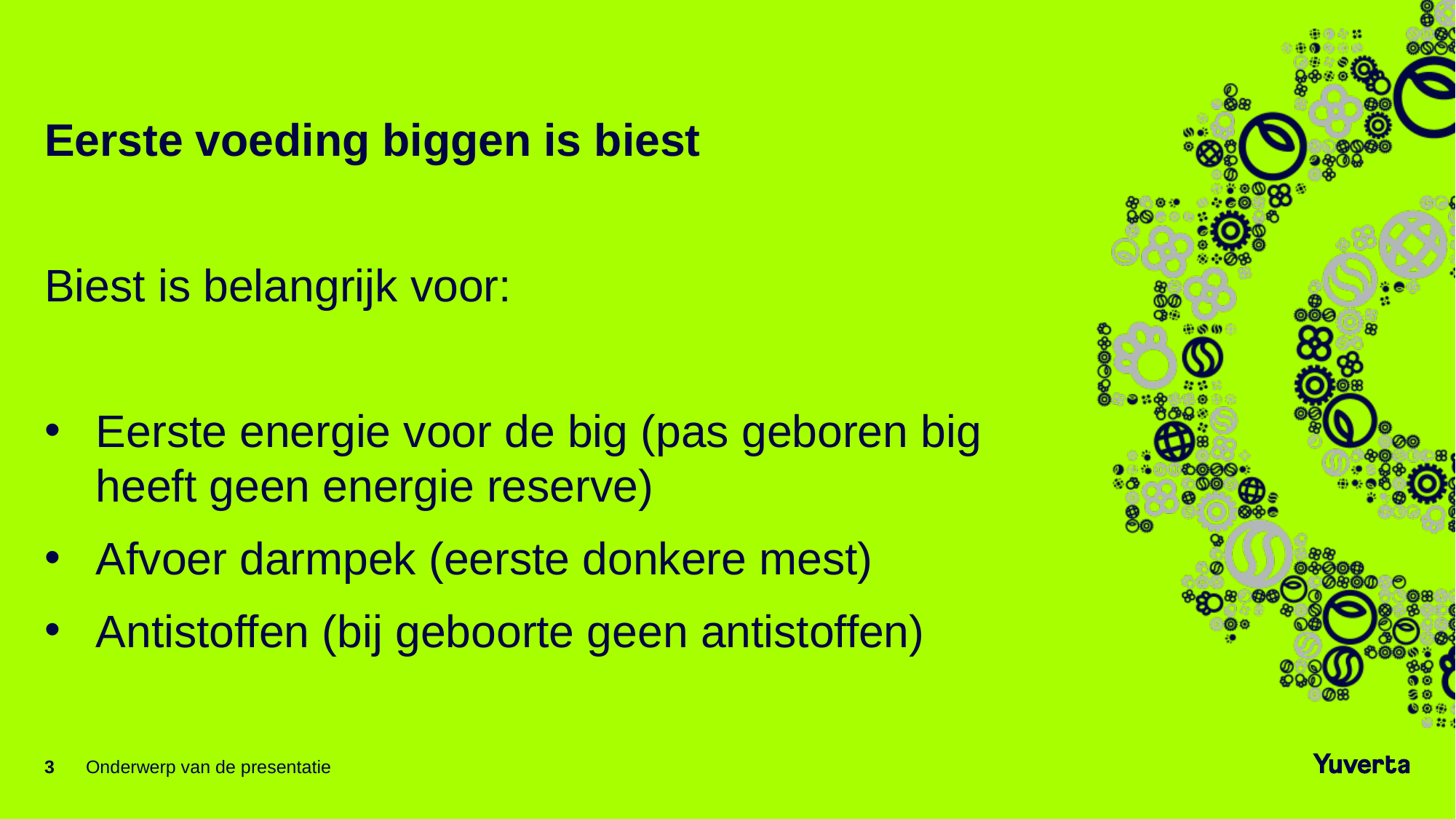

#
Eerste voeding biggen is biest

Biest is belangrijk voor:

Eerste energie voor de big (pas geboren big heeft geen energie reserve)
Afvoer darmpek (eerste donkere mest)
Antistoffen (bij geboorte geen antistoffen)
3
Onderwerp van de presentatie
20-10-2021